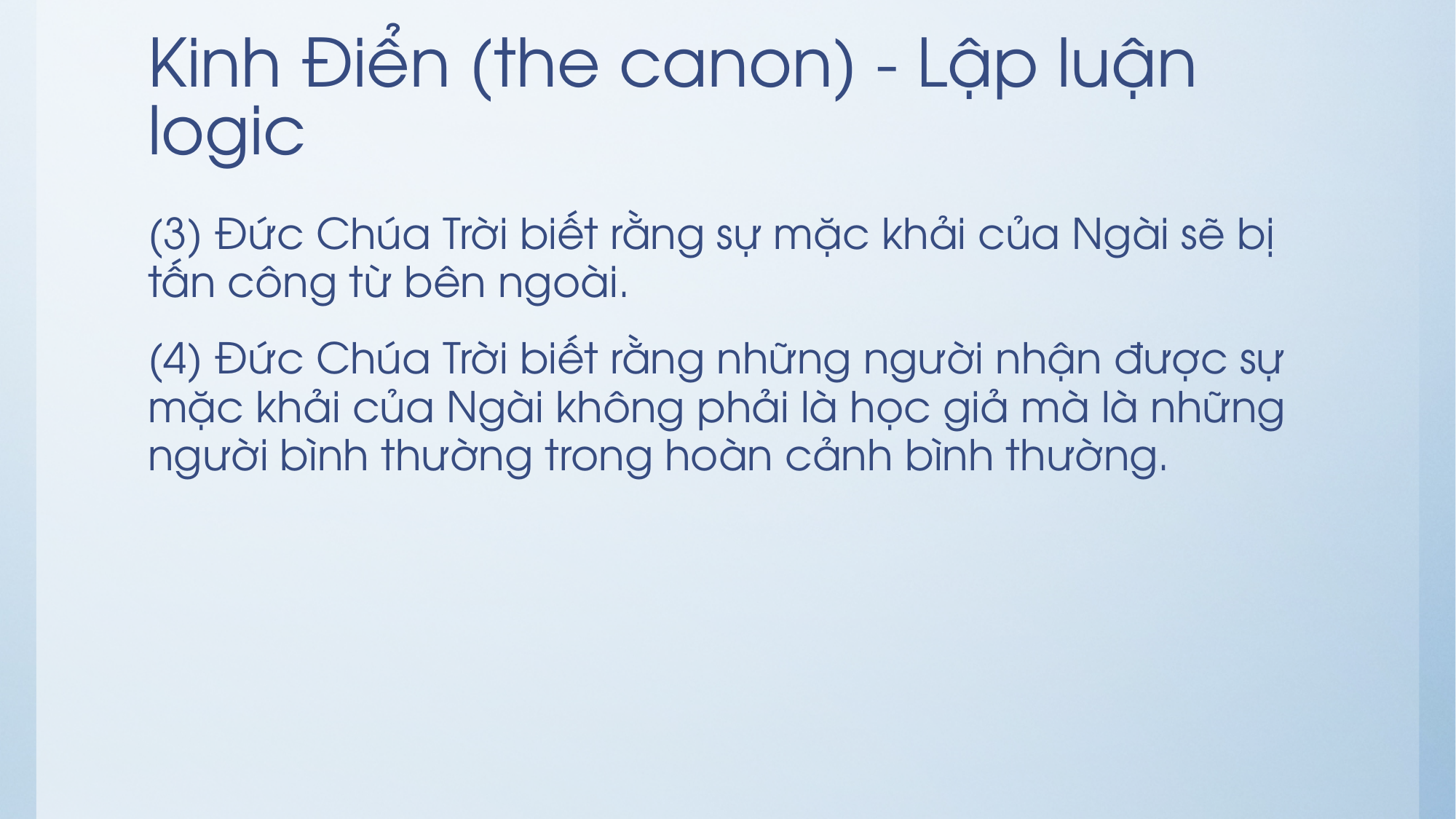

# Kinh Điển (the canon) - Lập luận logic
(3) Đức Chúa Trời biết rằng sự mặc khải của Ngài sẽ bị tấn công từ bên ngoài.
(4) Đức Chúa Trời biết rằng những người nhận được sự mặc khải của Ngài không phải là học giả mà là những người bình thường trong hoàn cảnh bình thường.